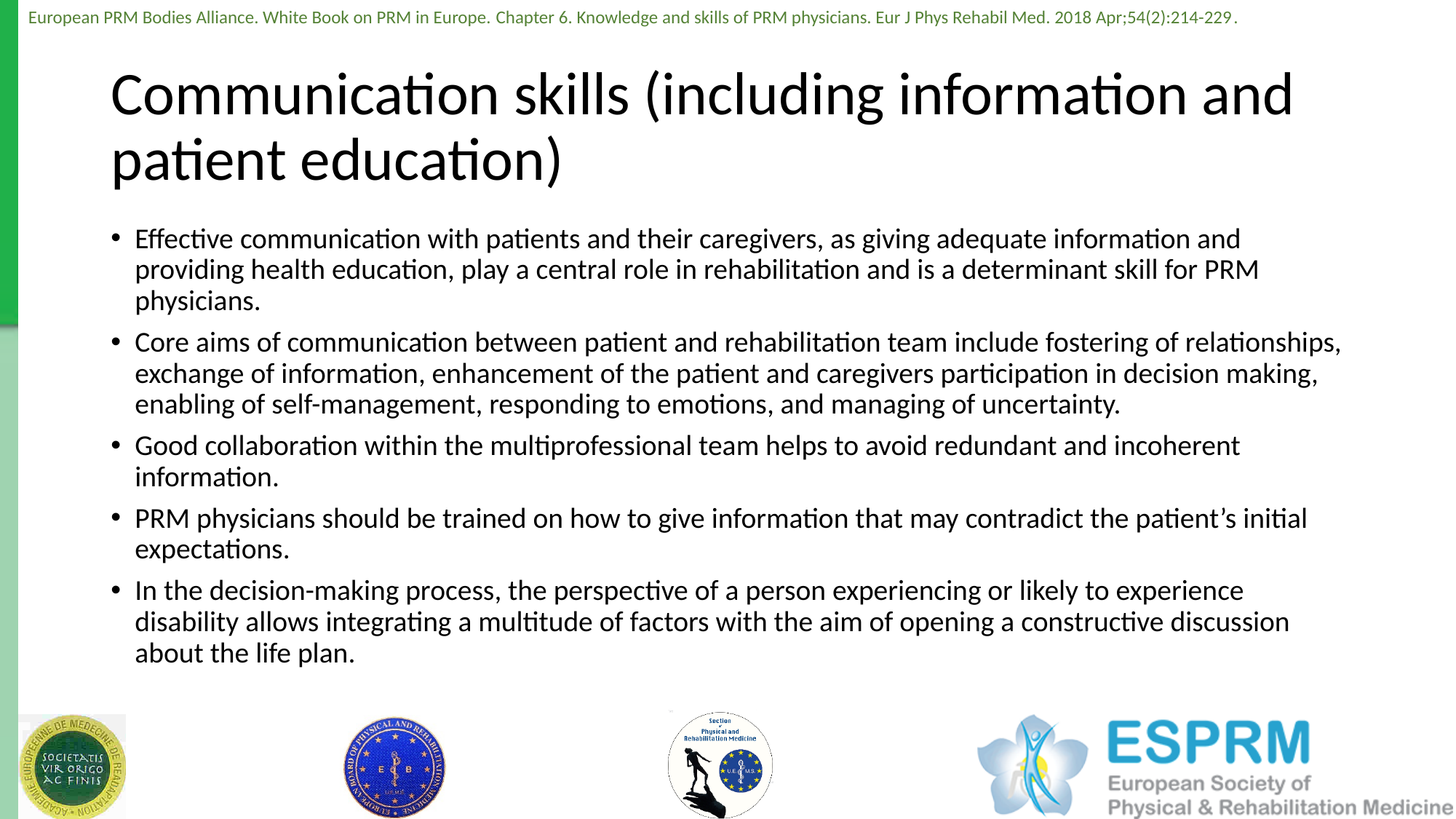

# Communication skills (including information and patient education)
Effective communication with patients and their caregivers, as giving adequate information and providing health education, play a central role in rehabilitation and is a determinant skill for PRM physicians.
Core aims of communication between patient and rehabilitation team include fostering of relationships, exchange of information, enhancement of the patient and caregivers participation in decision making, enabling of self-management, responding to emotions, and managing of uncertainty.
Good collaboration within the multiprofessional team helps to avoid redundant and incoherent information.
PRM physicians should be trained on how to give information that may contradict the patient’s initial expectations.
In the decision-making process, the perspective of a person experiencing or likely to experience disability allows integrating a multitude of factors with the aim of opening a constructive discussion about the life plan.